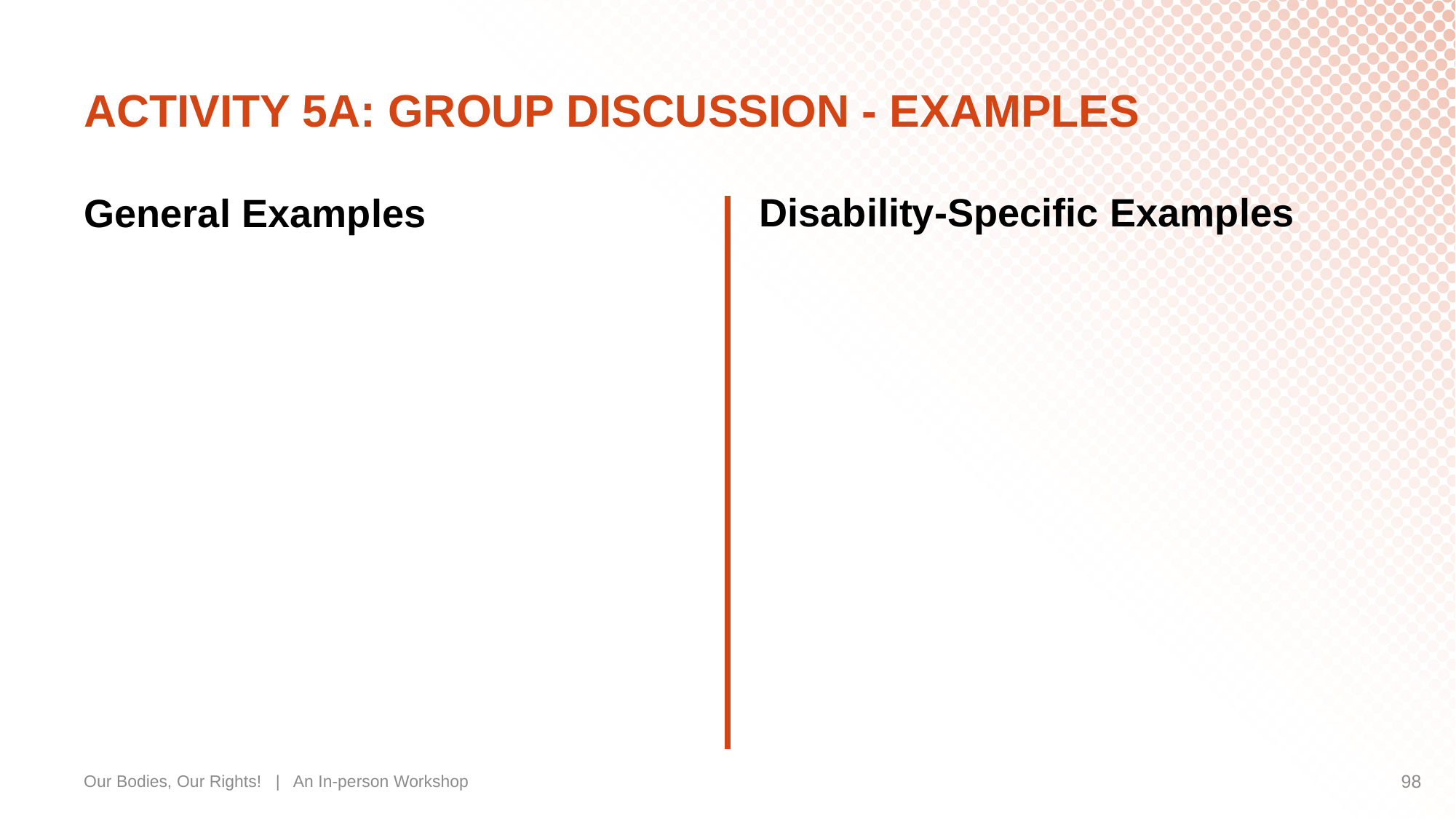

# ACTIVITY 5A: GROUP DISCUSSION - EXAMPLES
Disability-Specific Examples
General Examples
Our Bodies, Our Rights!   |   An In-person Workshop
98